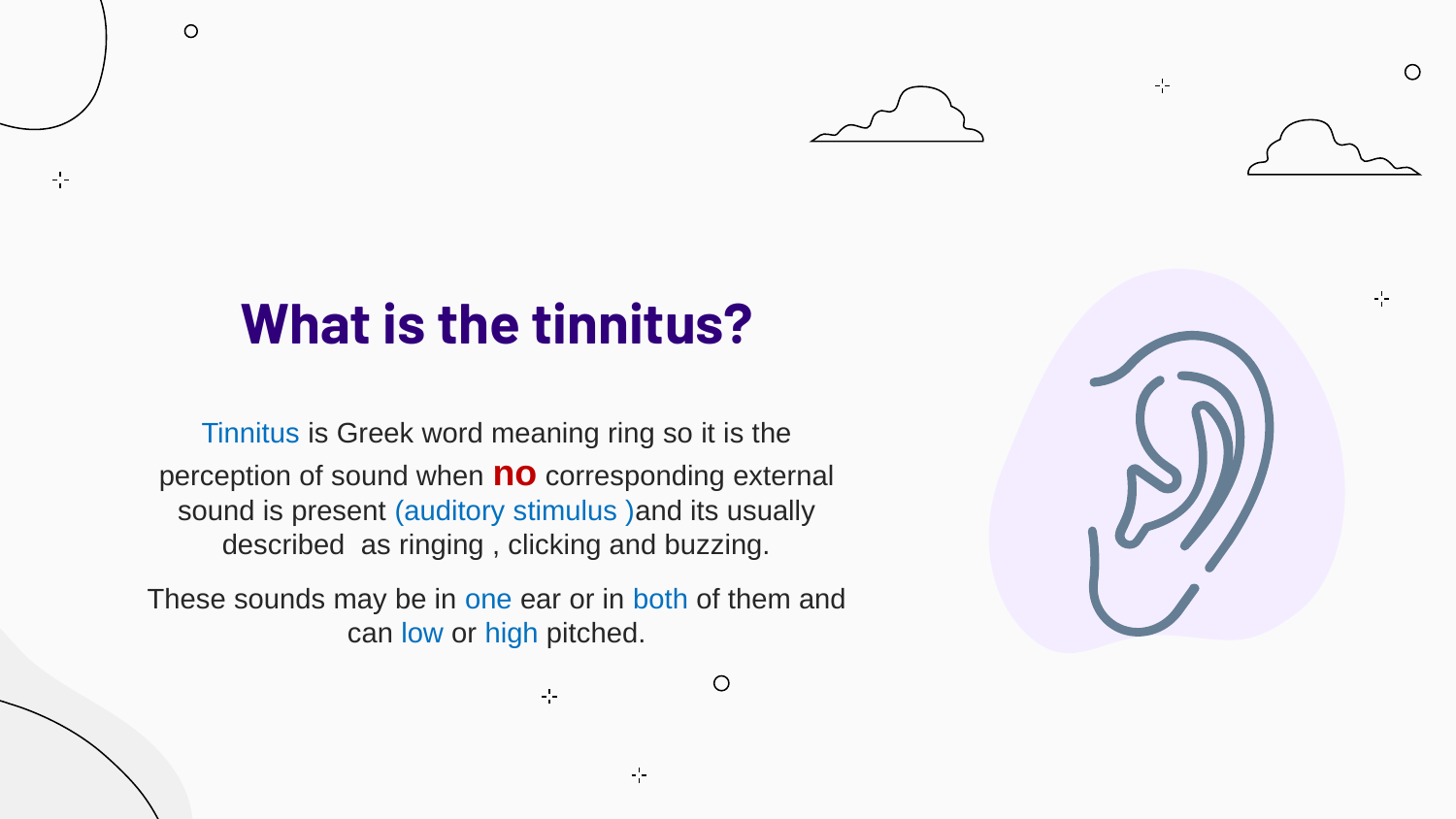

# What is the tinnitus?

Tinnitus is Greek word meaning ring so it is the perception of sound when no corresponding external sound is present (auditory stimulus )and its usually described  as ringing , clicking and buzzing.
These sounds may be in one ear or in both of them and can low or high pitched.